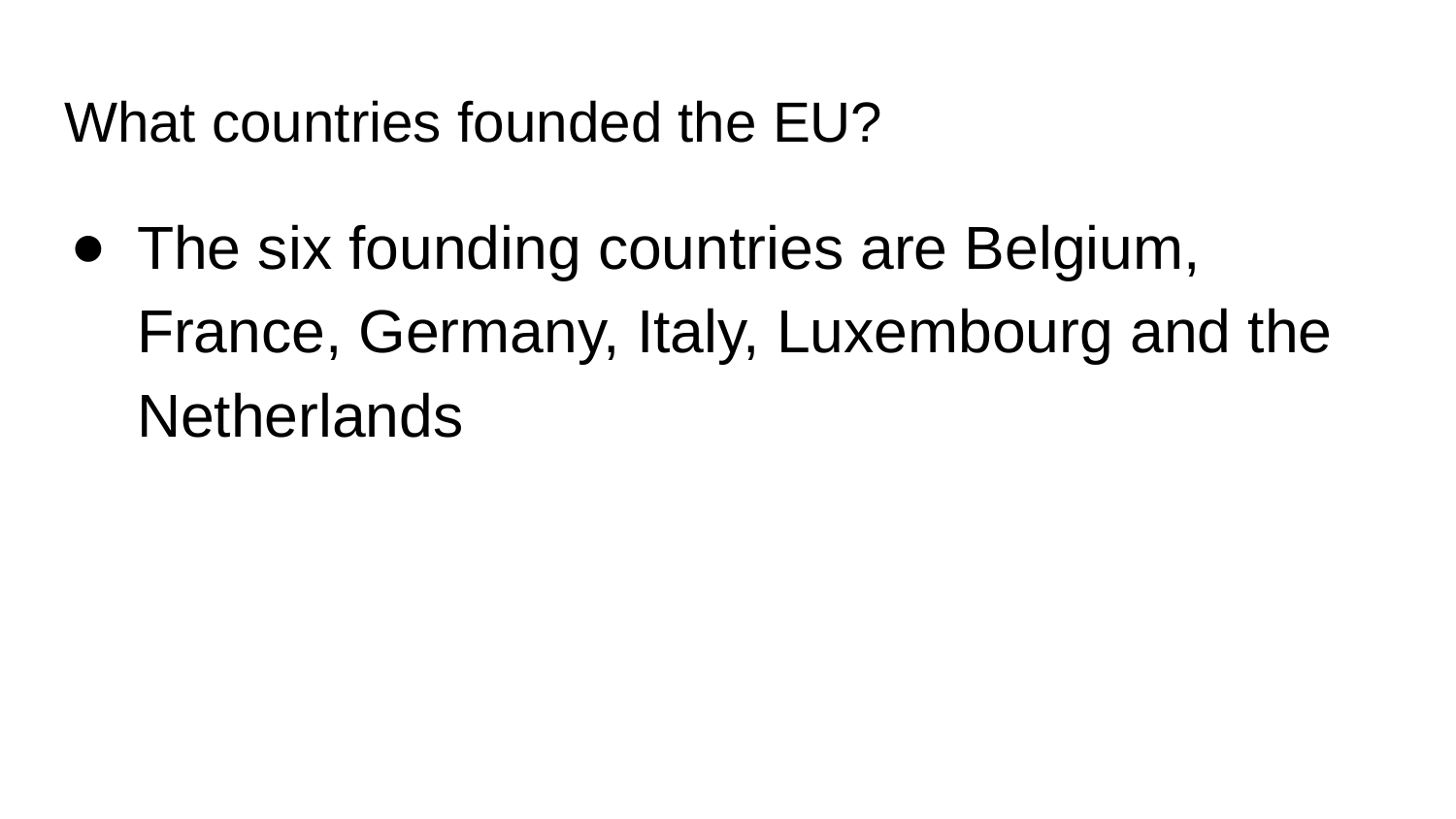

# What countries founded the EU?
The six founding countries are Belgium, France, Germany, Italy, Luxembourg and the Netherlands